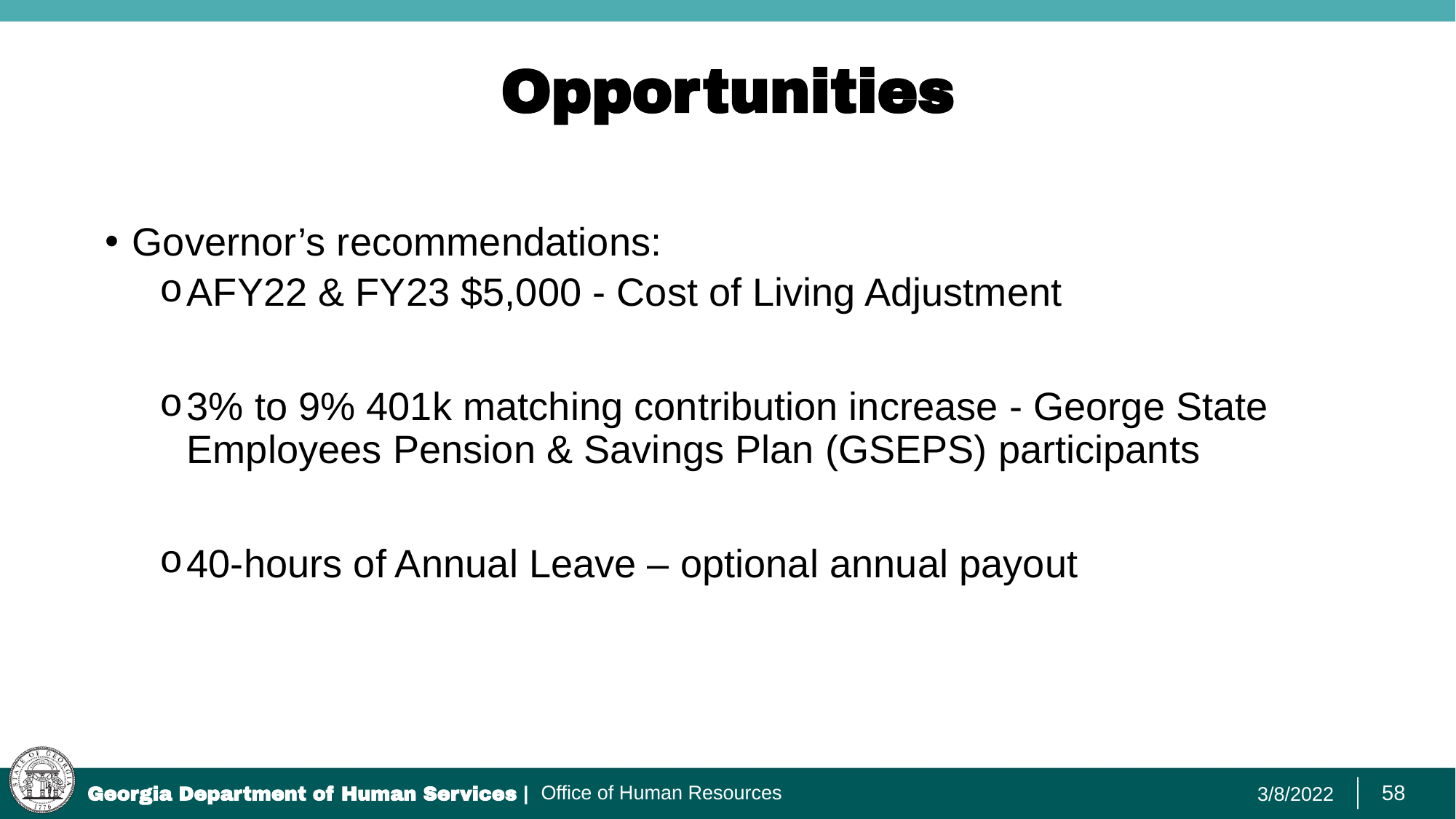

# Opportunities

Governor’s recommendations:
AFY22 & FY23 $5,000 - Cost of Living Adjustment

3% to 9% 401k matching contribution increase - George State Employees Pension & Savings Plan (GSEPS) participants

40-hours of Annual Leave – optional annual payout

3/8/2022
Office of Human Resources